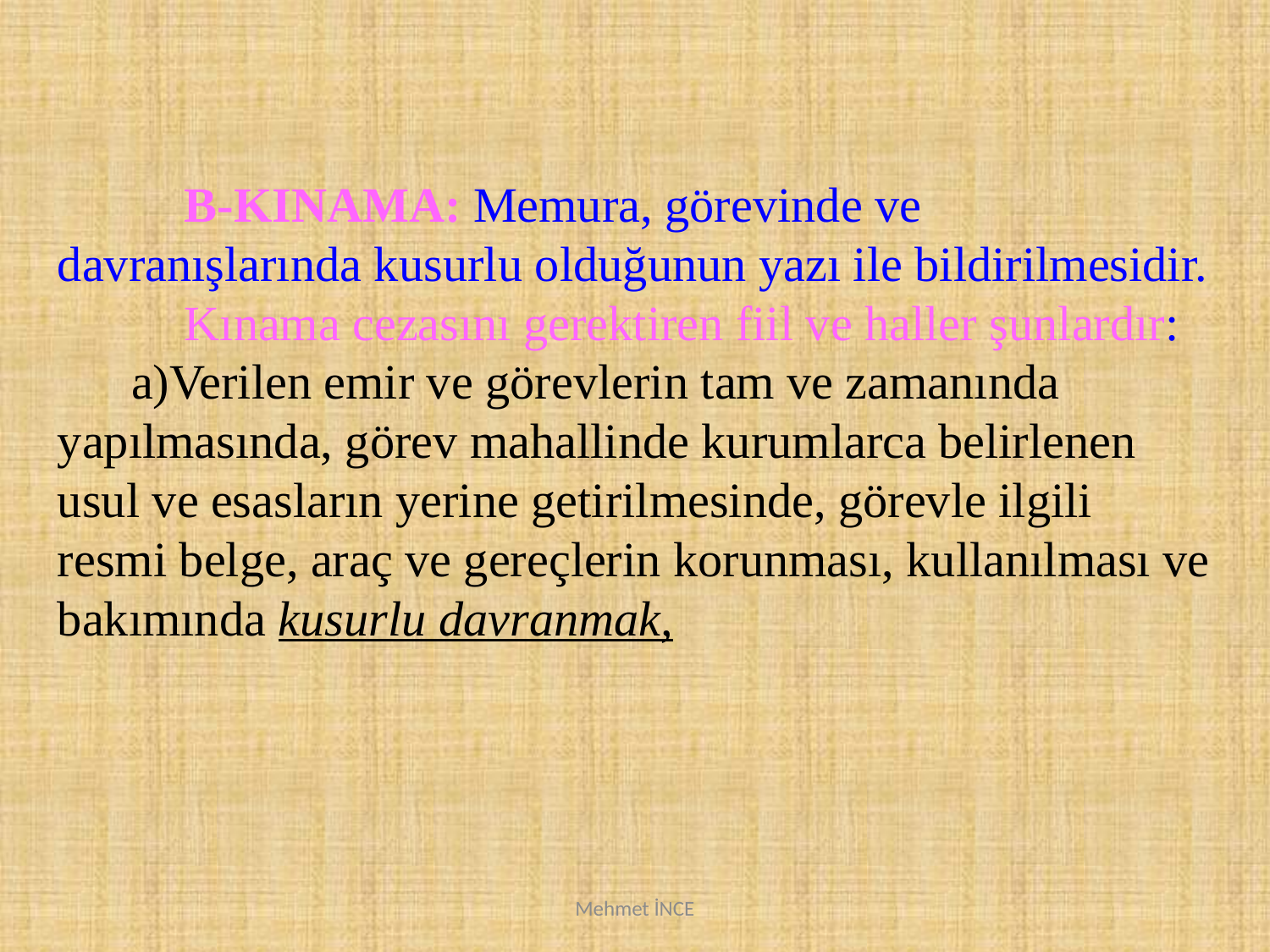

B-KINAMA: Memura, görevinde ve davranışlarında kusurlu olduğunun yazı ile bildirilmesidir.
	Kınama cezasını gerektiren fiil ve haller şunlardır:
      a)Verilen emir ve görevlerin tam ve zamanında yapılmasında, görev mahallinde kurumlarca belirlenen usul ve esasların yerine getirilmesinde, görevle ilgili resmi belge, araç ve gereçlerin korunması, kullanılması ve bakımında kusurlu davranmak,

Mehmet İNCE